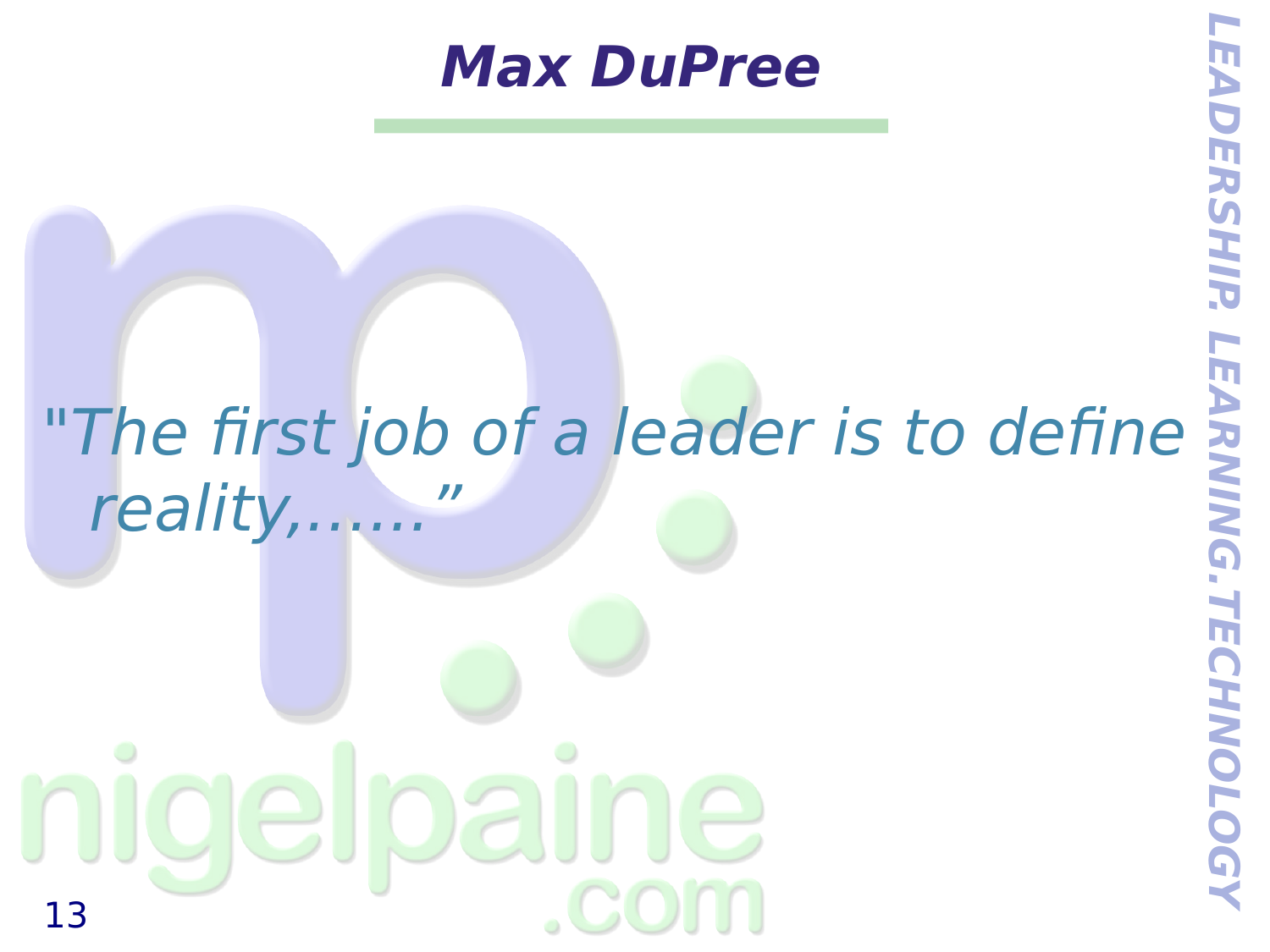

# Max DuPree

"The first job of a leader is to define reality,…...”